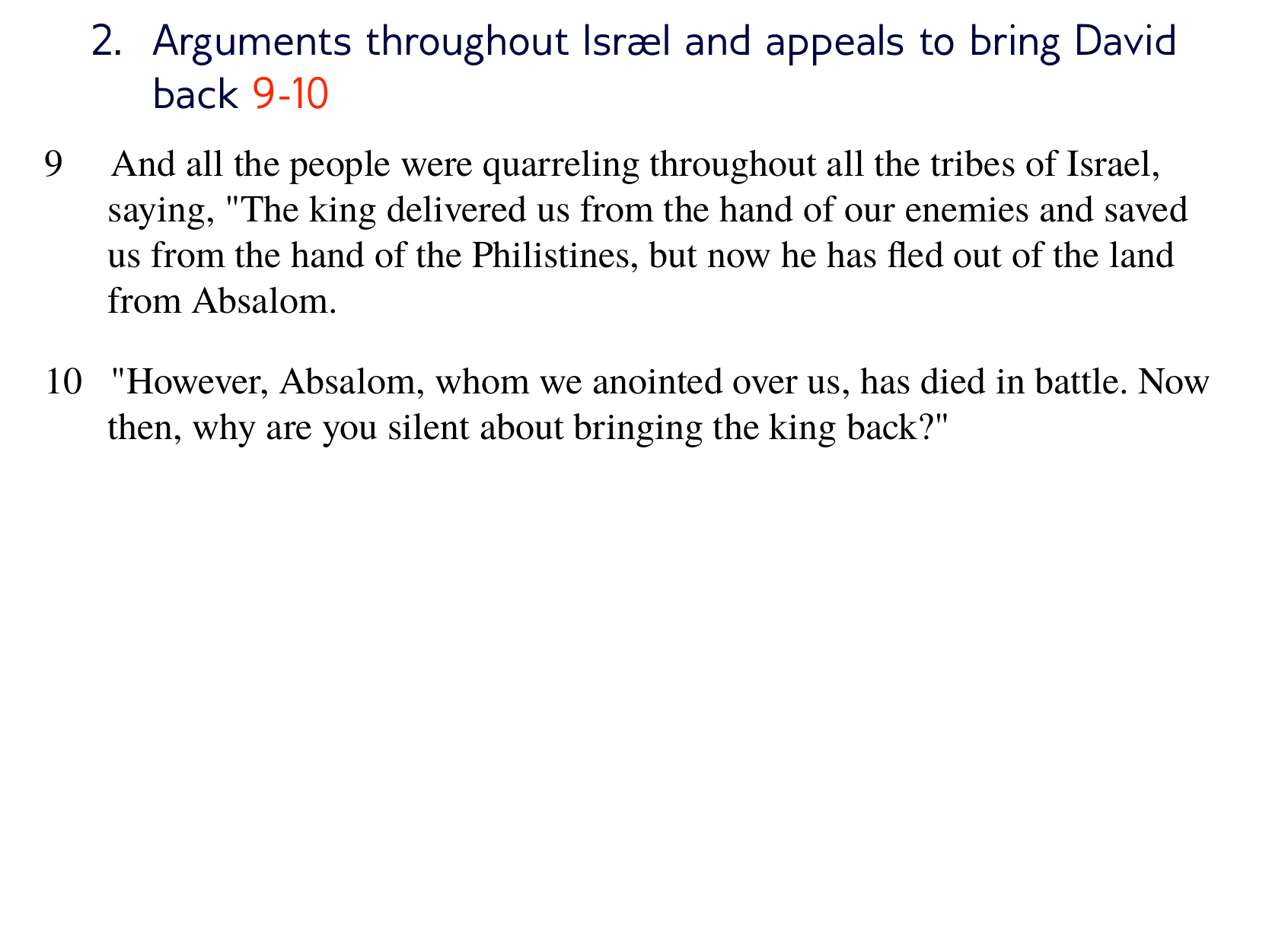

# 2.	Arguments throughout Israel and appeals to bring David back 9-10
9     And all the people were quarreling throughout all the tribes of Israel, saying, "The king delivered us from the hand of our enemies and saved us from the hand of the Philistines, but now he has fled out of the land from Absalom.
10   "However, Absalom, whom we anointed over us, has died in battle. Now then, why are you silent about bringing the king back?"